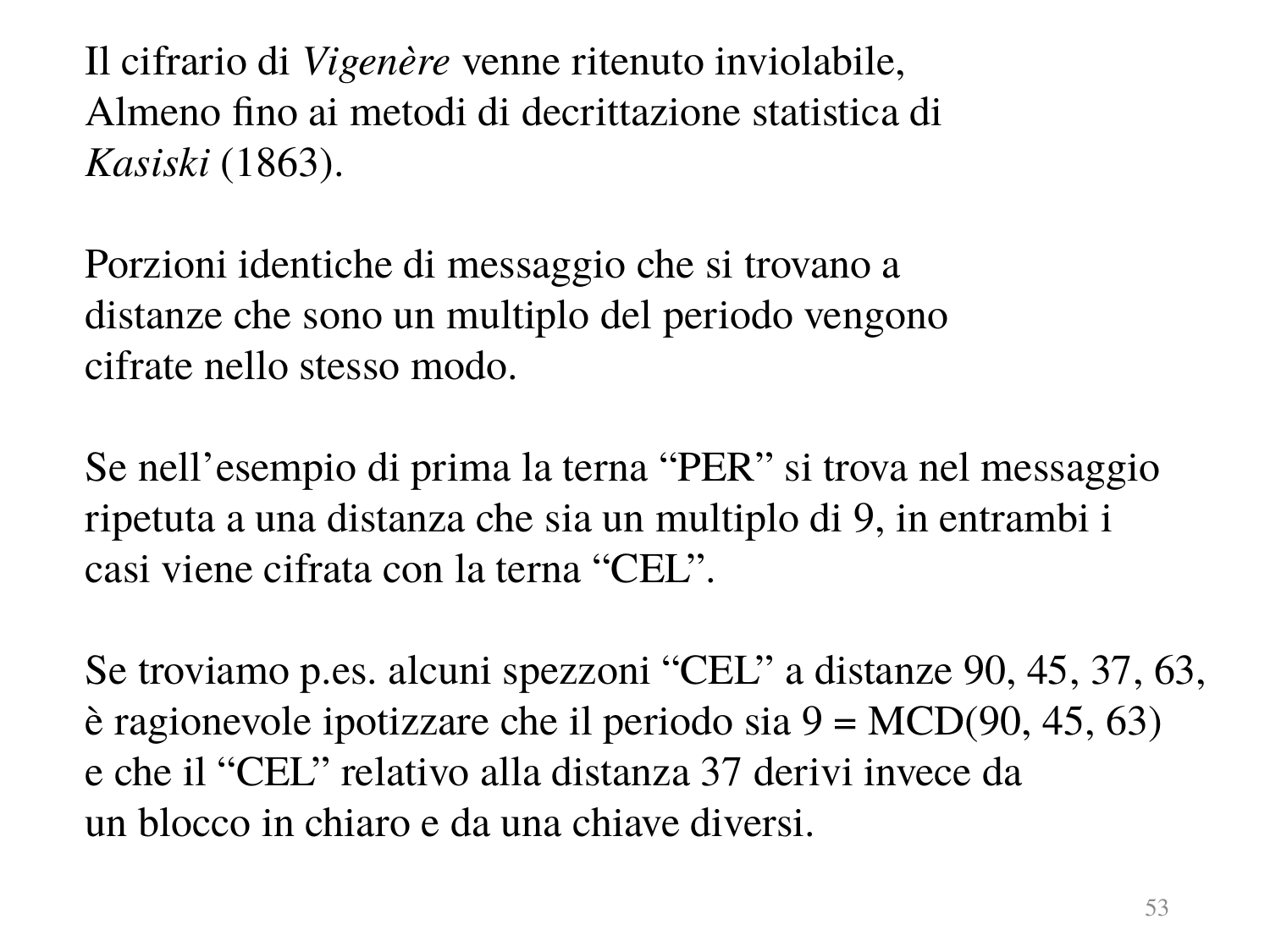

Il cifrario di Vigenère venne ritenuto inviolabile,
Almeno fino ai metodi di decrittazione statistica di
Kasiski (1863).

Porzioni identiche di messaggio che si trovano a
distanze che sono un multiplo del periodo vengono
cifrate nello stesso modo.

Se nell’esempio di prima la terna “PER” si trova nel messaggio
ripetuta a una distanza che sia un multiplo di 9, in entrambi i
casi viene cifrata con la terna “CEL”.

Se troviamo p.es. alcuni spezzoni “CEL” a distanze 90, 45, 37, 63,
è ragionevole ipotizzare che il periodo sia 9 = MCD(90, 45, 63)
e che il “CEL” relativo alla distanza 37 derivi invece da
un blocco in chiaro e da una chiave diversi.
53